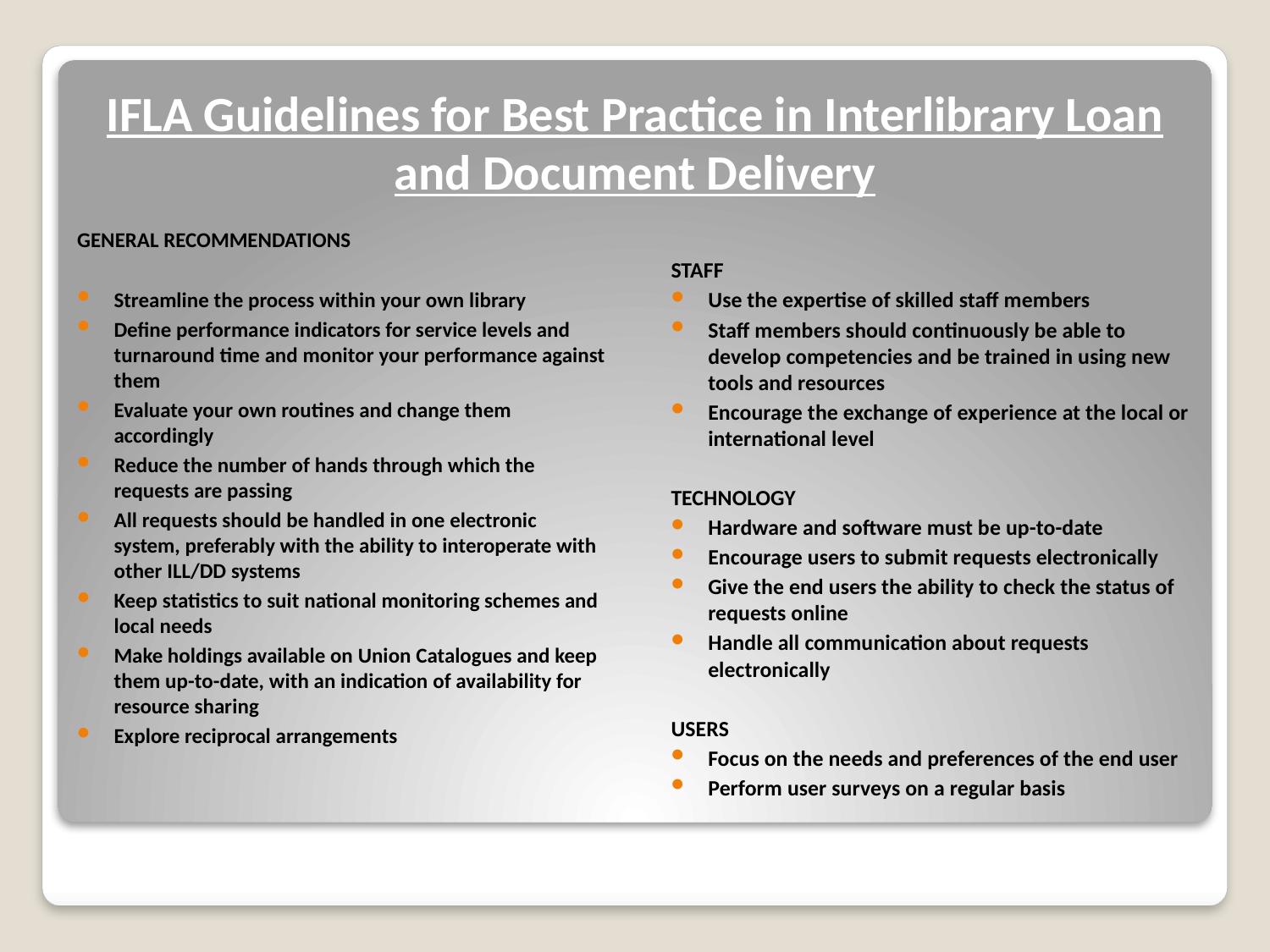

# IFLA Guidelines for Best Practice in Interlibrary Loan and Document Delivery
GENERAL RECOMMENDATIONS

Streamline the process within your own library
Define performance indicators for service levels and turnaround time and monitor your performance against them
Evaluate your own routines and change them accordingly
Reduce the number of hands through which the requests are passing
All requests should be handled in one electronic system, preferably with the ability to interoperate with other ILL/DD systems
Keep statistics to suit national monitoring schemes and local needs
Make holdings available on Union Catalogues and keep them up-to-date, with an indication of availability for resource sharing
Explore reciprocal arrangements

STAFF
Use the expertise of skilled staff members
Staff members should continuously be able to develop competencies and be trained in using new tools and resources
Encourage the exchange of experience at the local or international level

TECHNOLOGY
Hardware and software must be up-to-date
Encourage users to submit requests electronically
Give the end users the ability to check the status of requests online
Handle all communication about requests electronically

USERS
Focus on the needs and preferences of the end user
Perform user surveys on a regular basis